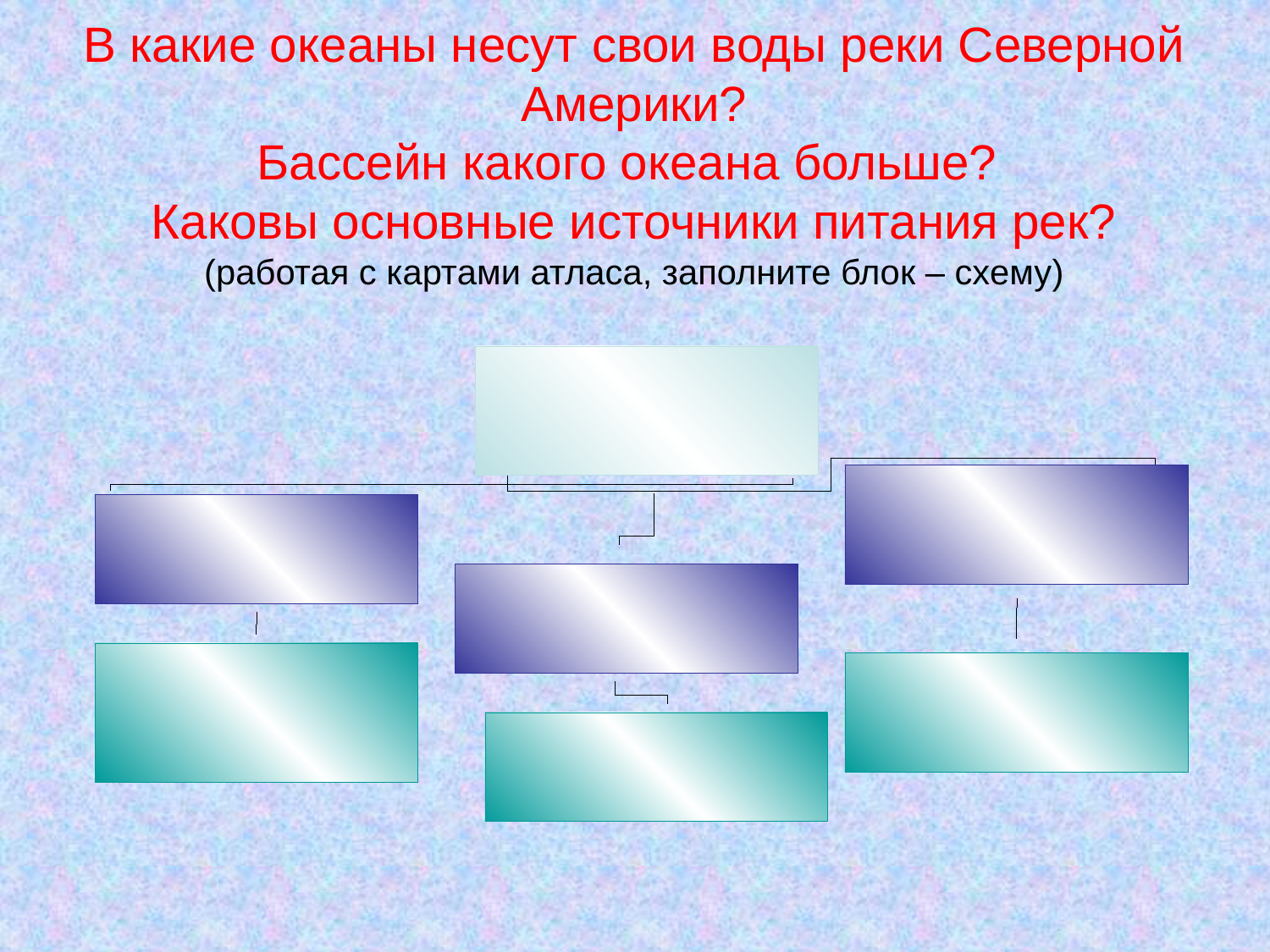

# В какие океаны несут свои воды реки Северной Америки? Бассейн какого океана больше? Каковы основные источники питания рек? (работая с картами атласа, заполните блок – схему)